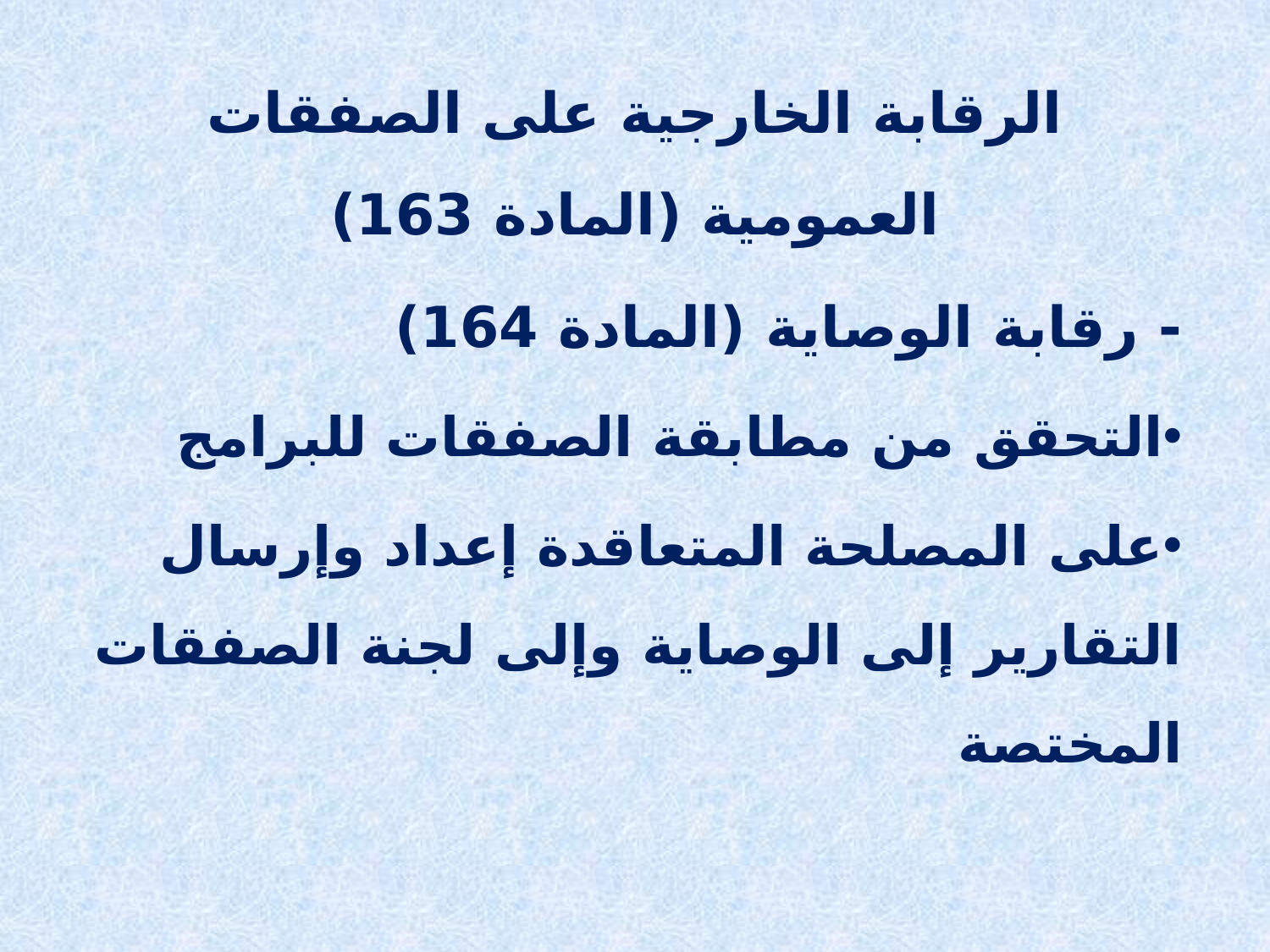

الرقابة الخارجية على الصفقات العمومية (المادة 163)
- رقابة الوصاية (المادة 164)
التحقق من مطابقة الصفقات للبرامج
على المصلحة المتعاقدة إعداد وإرسال التقارير إلى الوصاية وإلى لجنة الصفقات المختصة